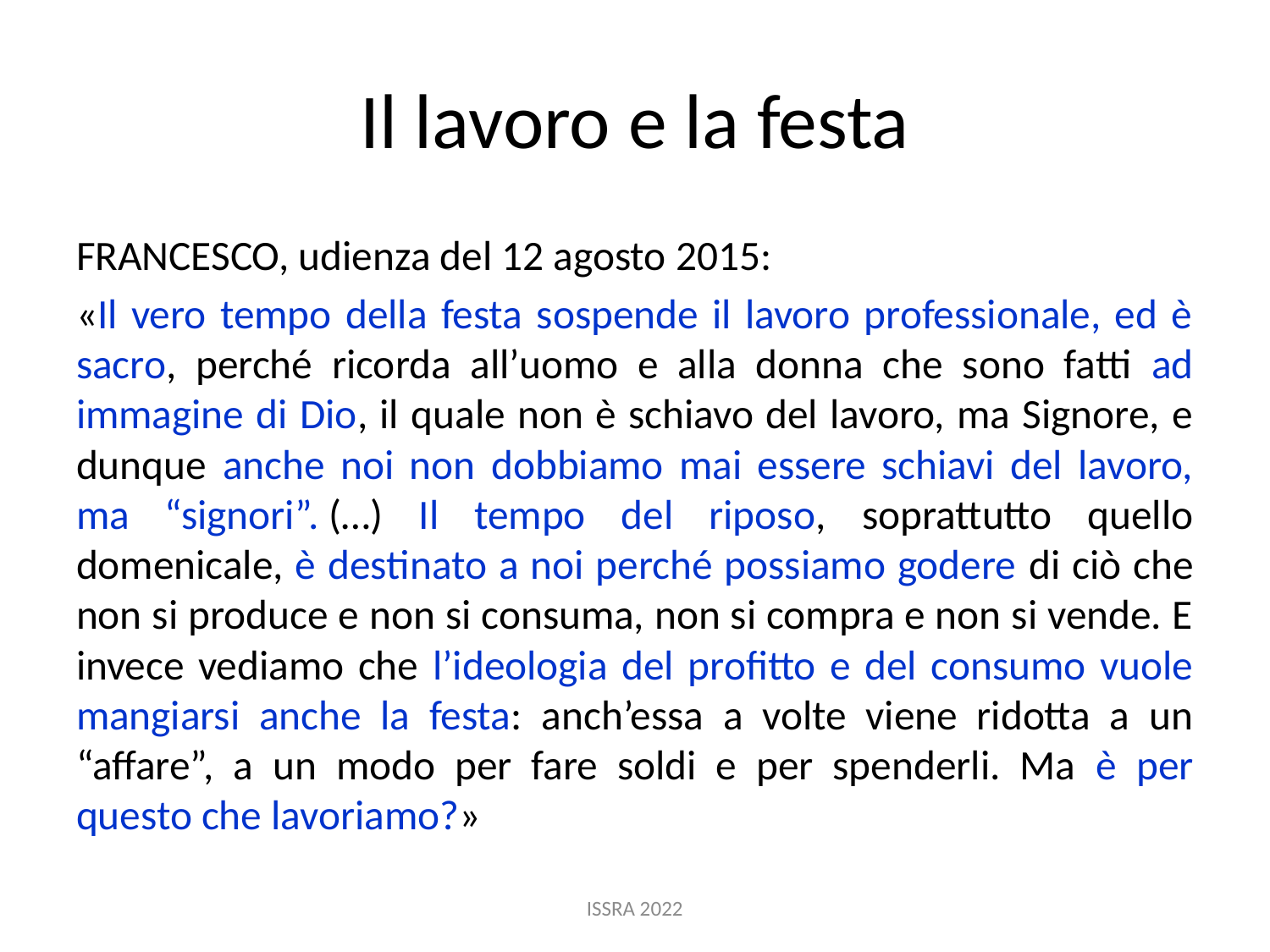

# Il lavoro e la festa
FRANCESCO, udienza del 12 agosto 2015:
«Il vero tempo della festa sospende il lavoro professionale, ed è sacro, perché ricorda all’uomo e alla donna che sono fatti ad immagine di Dio, il quale non è schiavo del lavoro, ma Signore, e dunque anche noi non dobbiamo mai essere schiavi del lavoro, ma “signori”. (…) Il tempo del riposo, soprattutto quello domenicale, è destinato a noi perché possiamo godere di ciò che non si produce e non si consuma, non si compra e non si vende. E invece vediamo che l’ideologia del profitto e del consumo vuole mangiarsi anche la festa: anch’essa a volte viene ridotta a un “affare”, a un modo per fare soldi e per spenderli. Ma è per questo che lavoriamo?»
ISSRA 2022